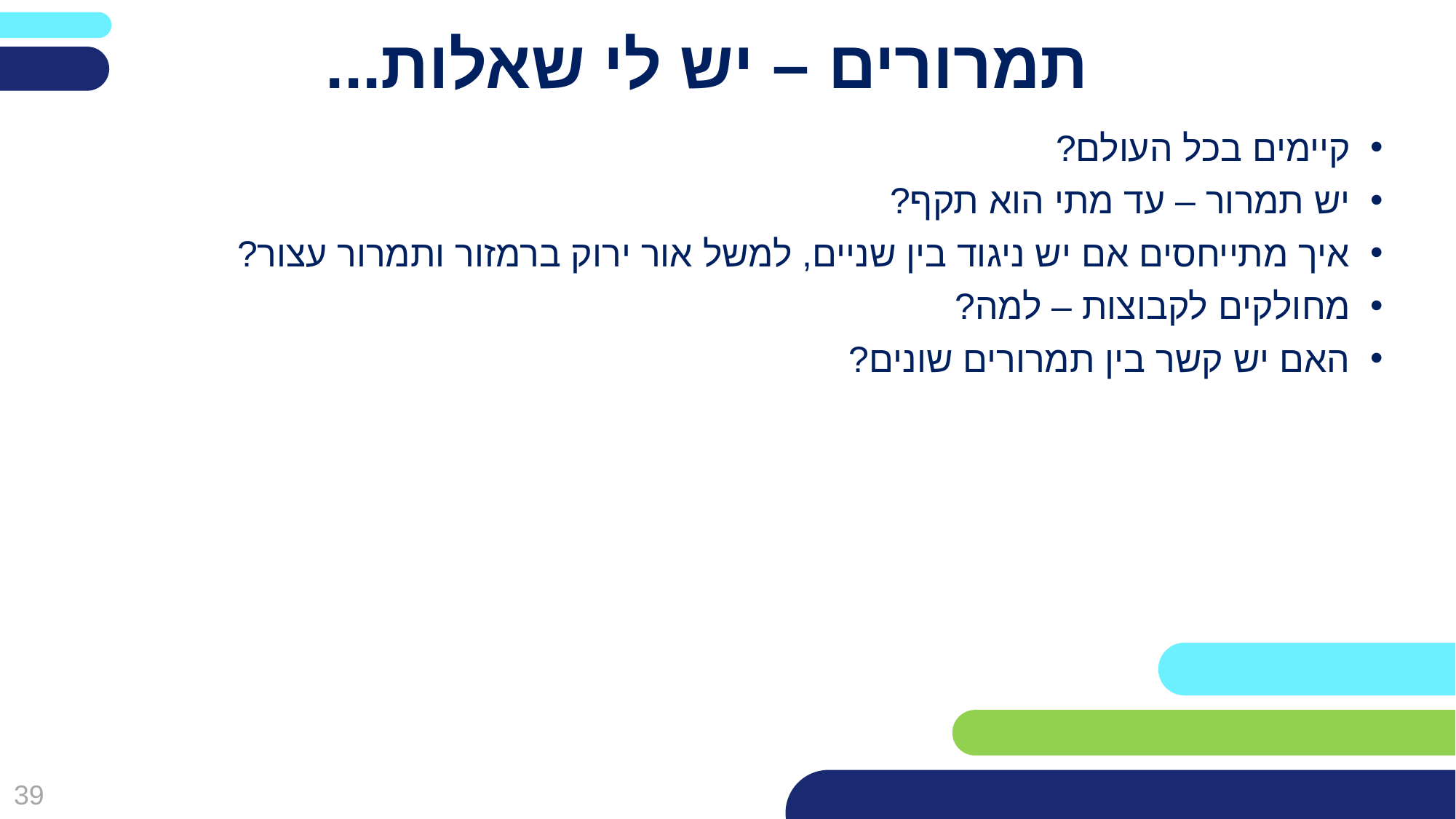

פריסה 2
(הפריסות שונות זו מזו במיקום תיבות הטקסט וגרפיקת הרקע,
ותוכלו לגוון ביניהן)
# תמרורים – יש לי שאלות...
קיימים בכל העולם?
יש תמרור – עד מתי הוא תקף?
איך מתייחסים אם יש ניגוד בין שניים, למשל אור ירוק ברמזור ותמרור עצור?
מחולקים לקבוצות – למה?
האם יש קשר בין תמרורים שונים?
את השקופית הזו תוכלו לשכפל, על מנת ליצור שקופיות נוספות הזהות לה – אליהן תוכלו להכניס את התכנים.

כדי לשכפל אותה, לחצו עליה קליק ימיני בתפריט השקופיות בצד ובחרו
"שכפל שקופית" או "Duplicate Slide"
(מחקו ריבוע זה לאחר הקריאה)